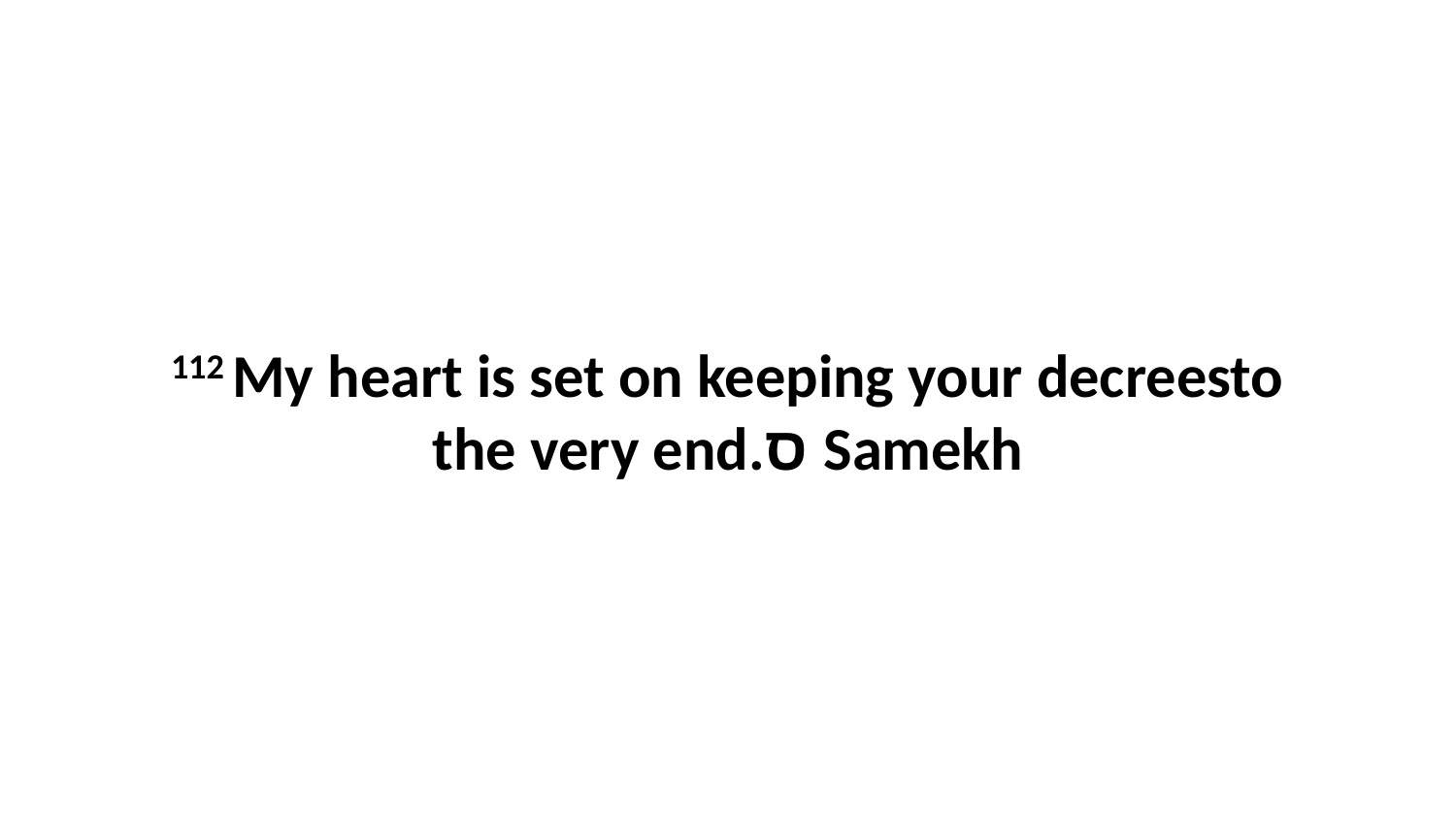

112 My heart is set on keeping your decreesto the very end.ס Samekh